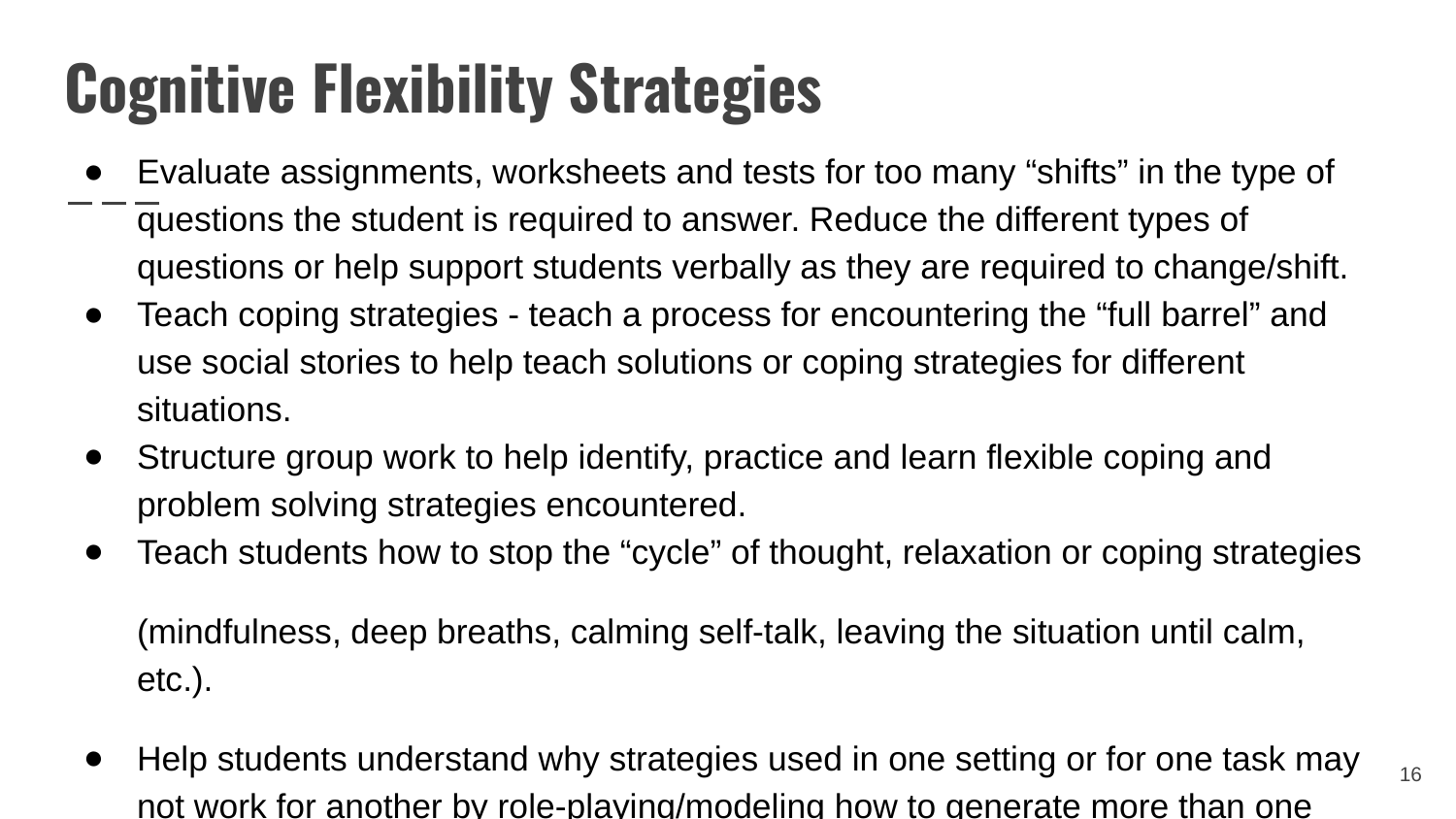

# Cognitive Flexibility Strategies
Evaluate assignments, worksheets and tests for too many “shifts” in the type of questions the student is required to answer. Reduce the different types of questions or help support students verbally as they are required to change/shift.
Teach coping strategies - teach a process for encountering the “full barrel” and use social stories to help teach solutions or coping strategies for different situations.
Structure group work to help identify, practice and learn flexible coping and problem solving strategies encountered.
Teach students how to stop the “cycle” of thought, relaxation or coping strategies
(mindfulness, deep breaths, calming self-talk, leaving the situation until calm, etc.).
Help students understand why strategies used in one setting or for one task may not work for another by role-playing/modeling how to generate more than one outcome and more than one potential solution.

16